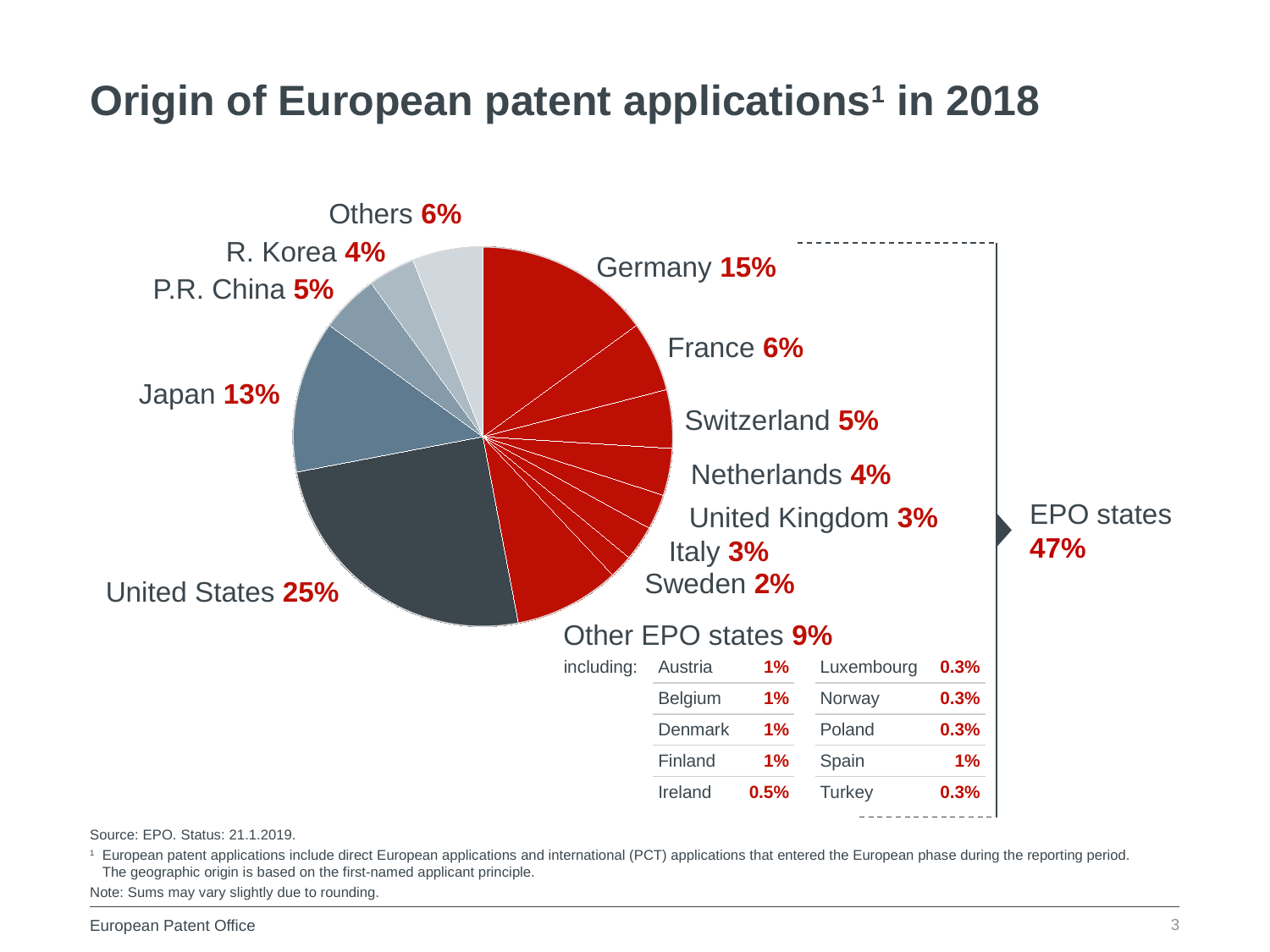

Origin of European patent applications1 in 2018
Others 6%
R. Korea 4%

### Chart

| Category | Spalte1 |
|---|---|
| Germany | 0.15 |
| France | 0.06 |
| Switzerland | 0.05 |
| Netherlands | 0.04 |
| United Kingdom | 0.03 |
| Italy | 0.03 |
| Sweden | 0.02 |
| Other EPO member states | 0.09 |
| United States | 0.25 |
| Japan | 0.13 |
| P.R. China | 0.05 |
| R. Korea | 0.04 |
| Others | 0.06 |
Germany 15%

P.R. China 5%
France 6%
Japan 13%
Switzerland 5%
Netherlands 4%
EPO states 47%
United Kingdom 3%

Italy 3%
Sweden 2%
United States 25%
Other EPO states 9%
| including: | Austria | 1% |  | Luxembourg | 0.3% |
| --- | --- | --- | --- | --- | --- |
|  | Belgium | 1% |  | Norway | 0.3% |
|  | Denmark | 1% |  | Poland | 0.3% |
|  | Finland | 1% |  | Spain | 1% |
|  | Ireland | 0.5% |  | Turkey | 0.3% |
Source: EPO. Status: 21.1.2019.
1	European patent applications include direct European applications and international (PCT) applications that entered the European phase during the reporting period.
The geographic origin is based on the first-named applicant principle.
Note: Sums may vary slightly due to rounding.
3